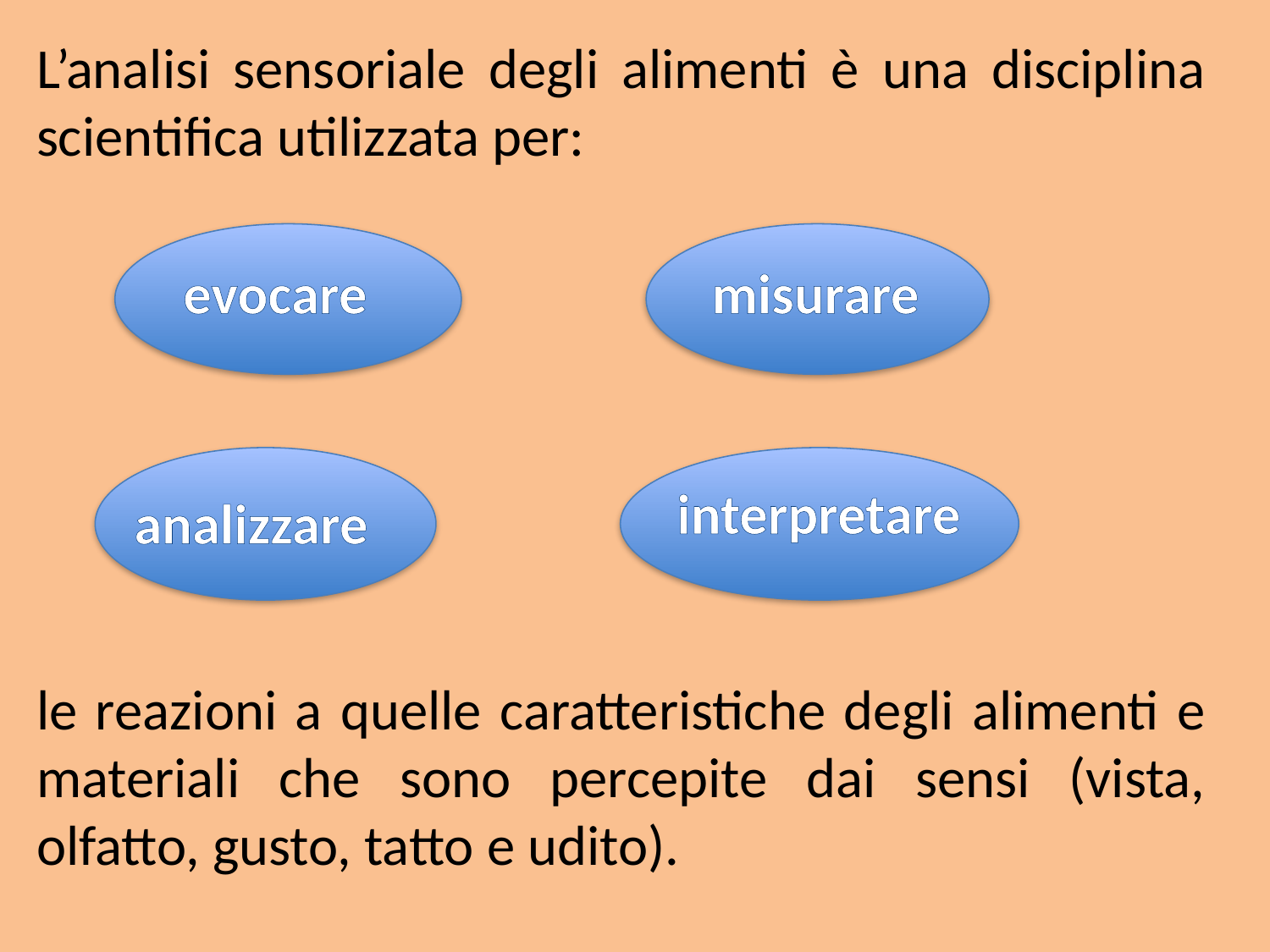

L’analisi sensoriale degli alimenti è una disciplina scientifica utilizzata per:

evocare
misurare

interpretare
analizzare
le reazioni a quelle caratteristiche degli alimenti e materiali che sono percepite dai sensi (vista, olfatto, gusto, tatto e udito).